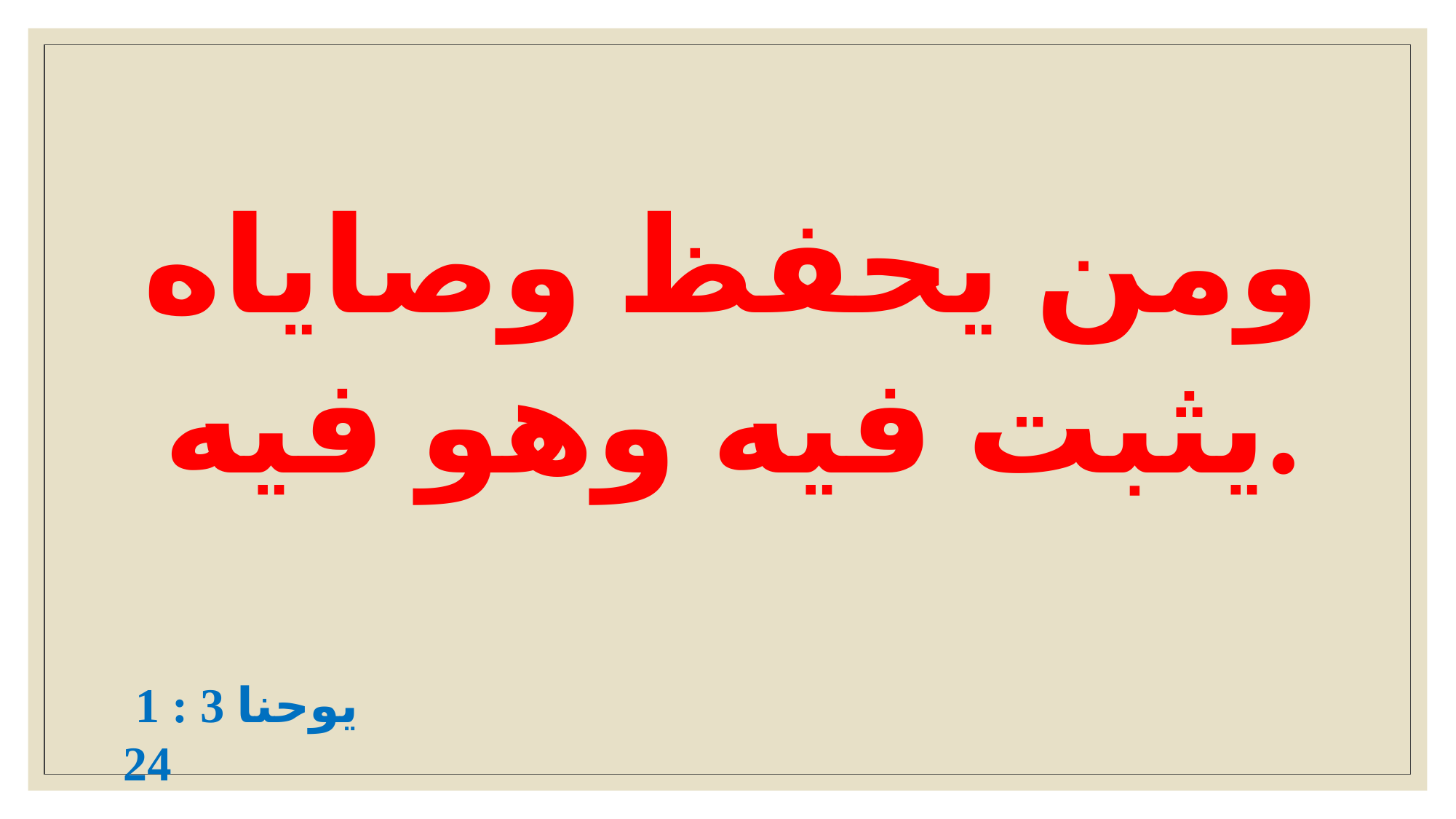

ومن يحفظ وصاياه
يثبت فيه وهو فيه.
 1 يوحنا 3 : 24